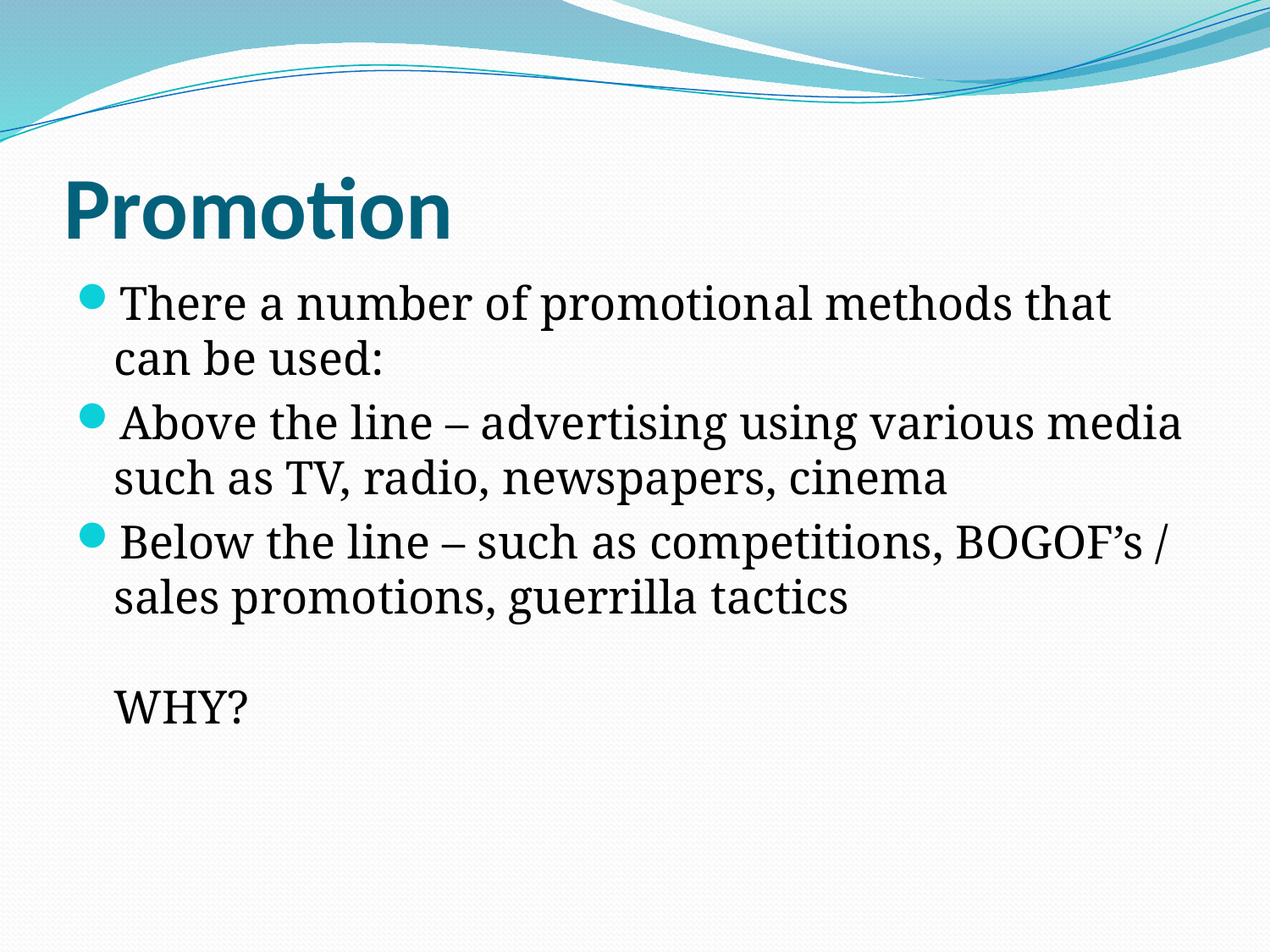

# Promotion
There a number of promotional methods that can be used:
Above the line – advertising using various media such as TV, radio, newspapers, cinema
Below the line – such as competitions, BOGOF’s / sales promotions, guerrilla tactics
WHY?